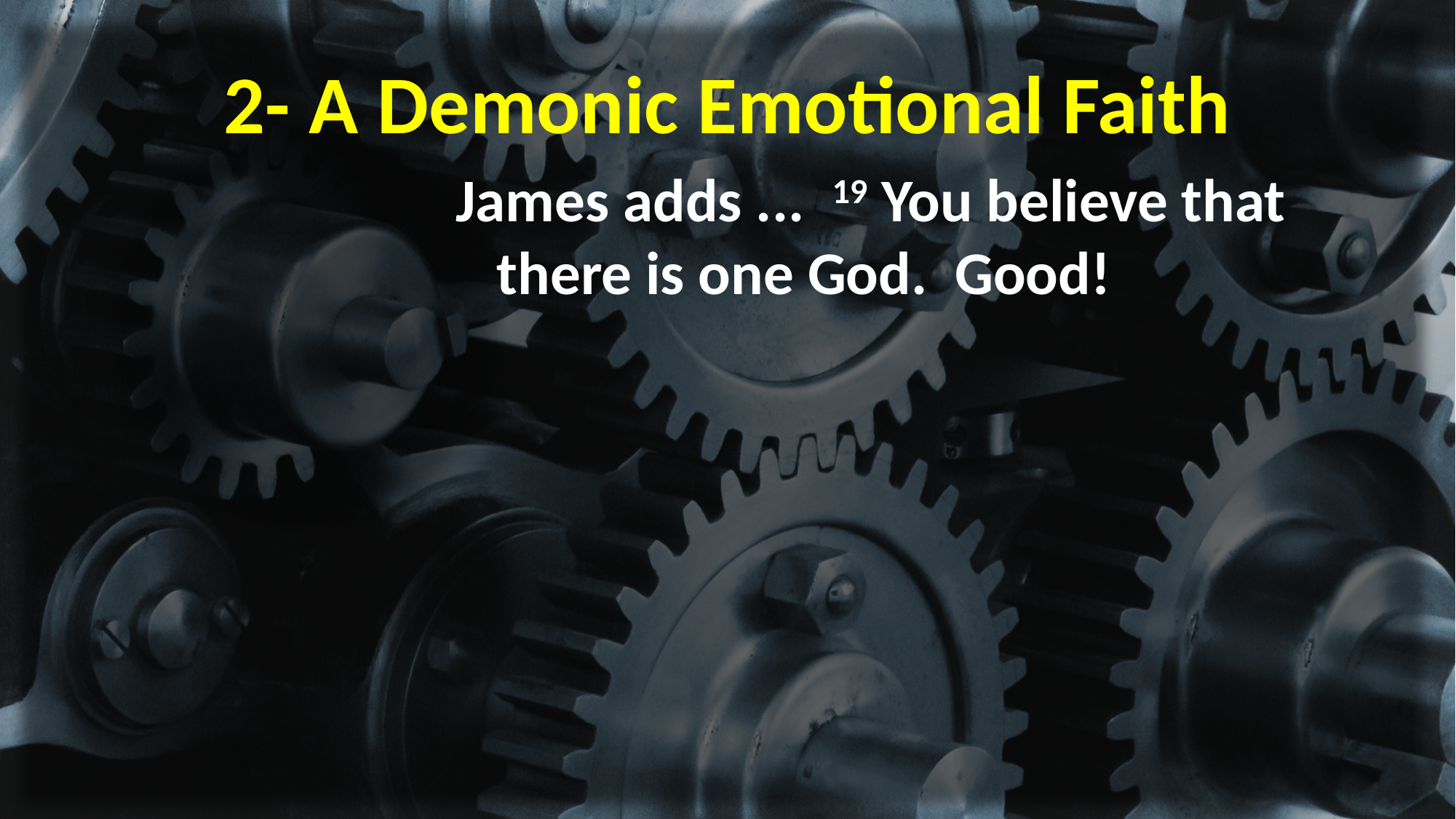

# 2- A Demonic Emotional Faith
James adds ...  19 You believe that there is one God.  Good!